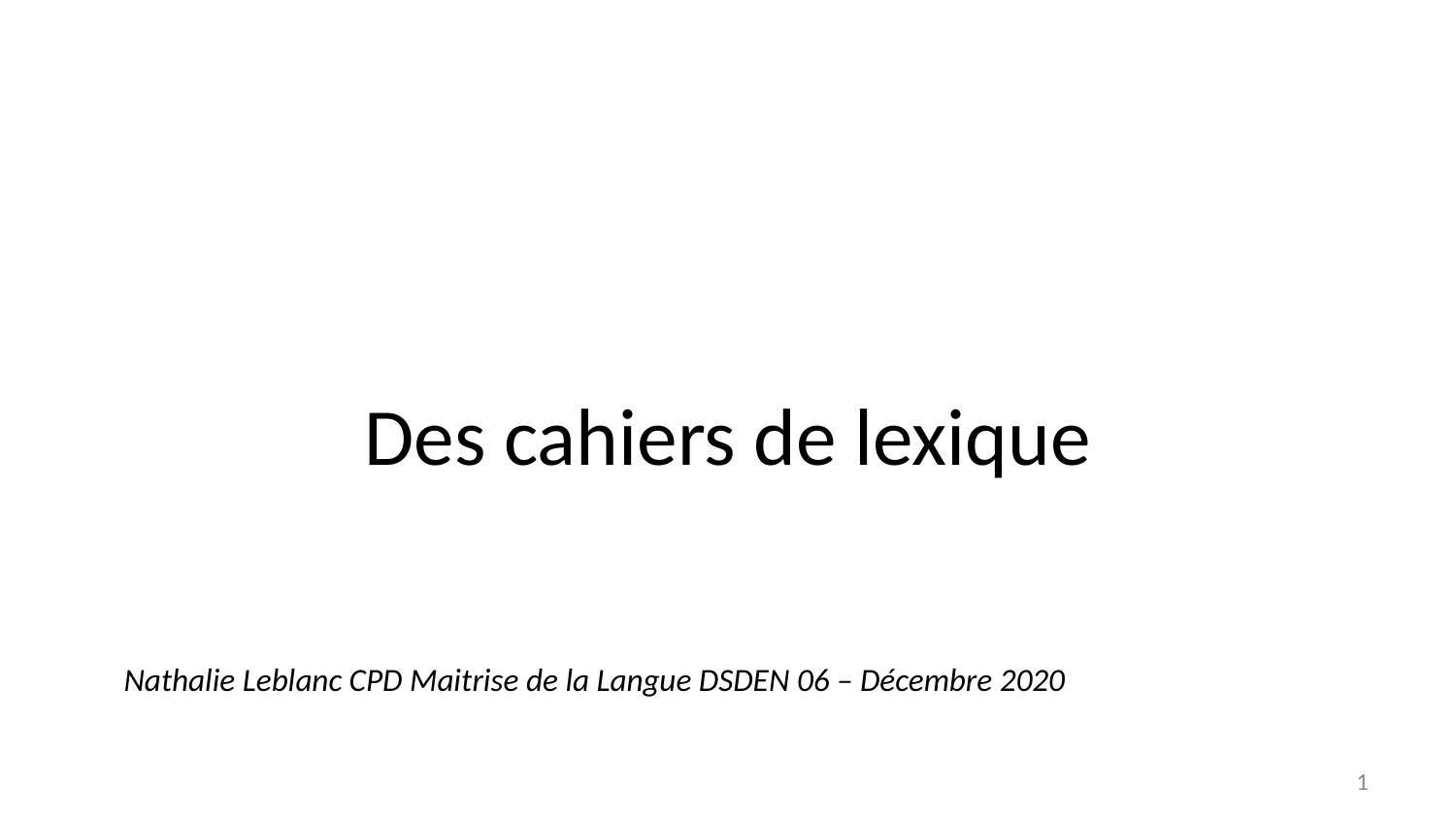

# Des cahiers de lexique
Nathalie Leblanc CPD Maitrise de la Langue DSDEN 06 – Décembre 2020
1